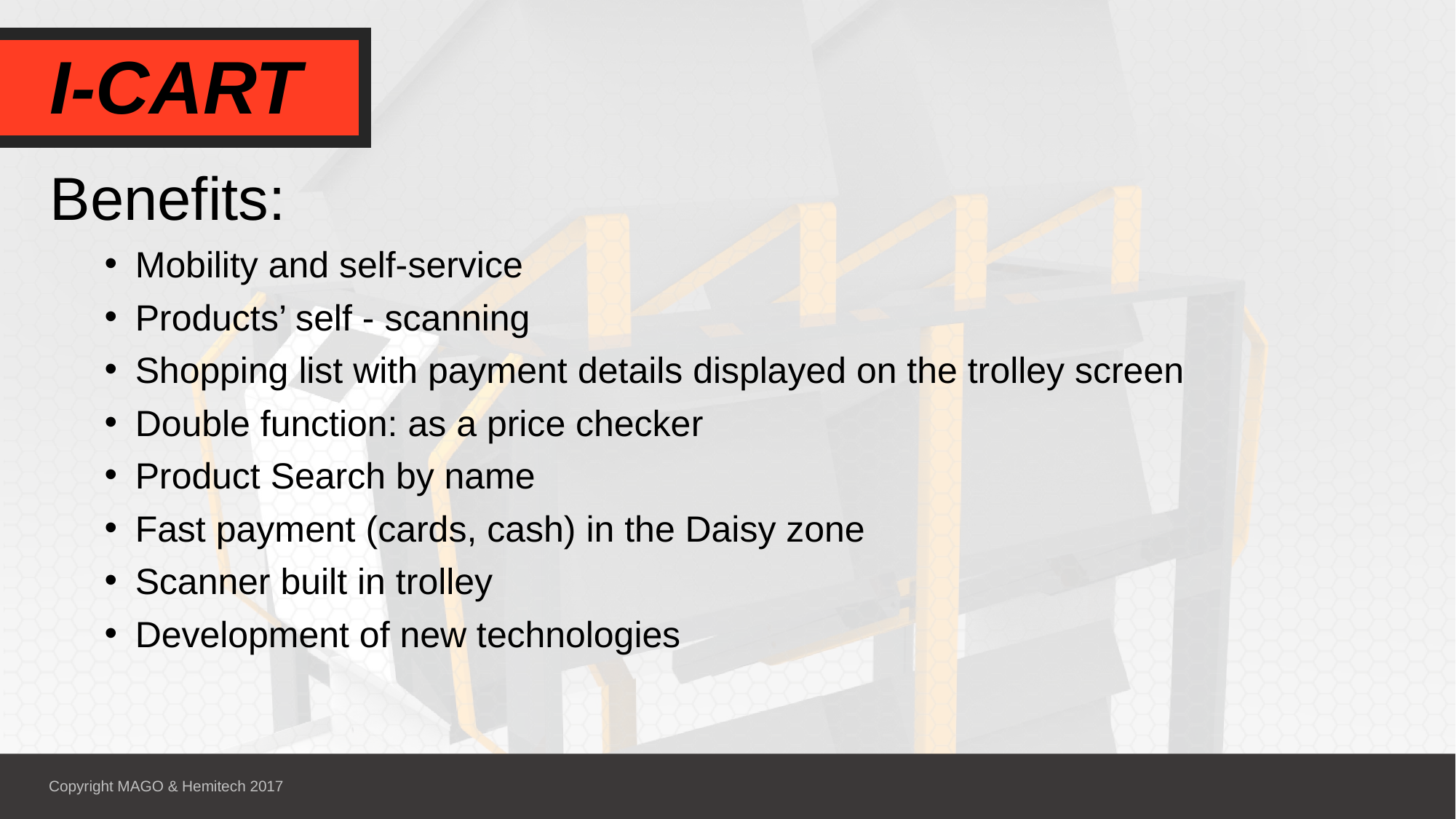

I-CART
Benefits:
Mobility and self-service
Products’ self - scanning
Shopping list with payment details displayed on the trolley screen
Double function: as a price checker
Product Search by name
Fast payment (cards, cash) in the Daisy zone
Scanner built in trolley
Development of new technologies